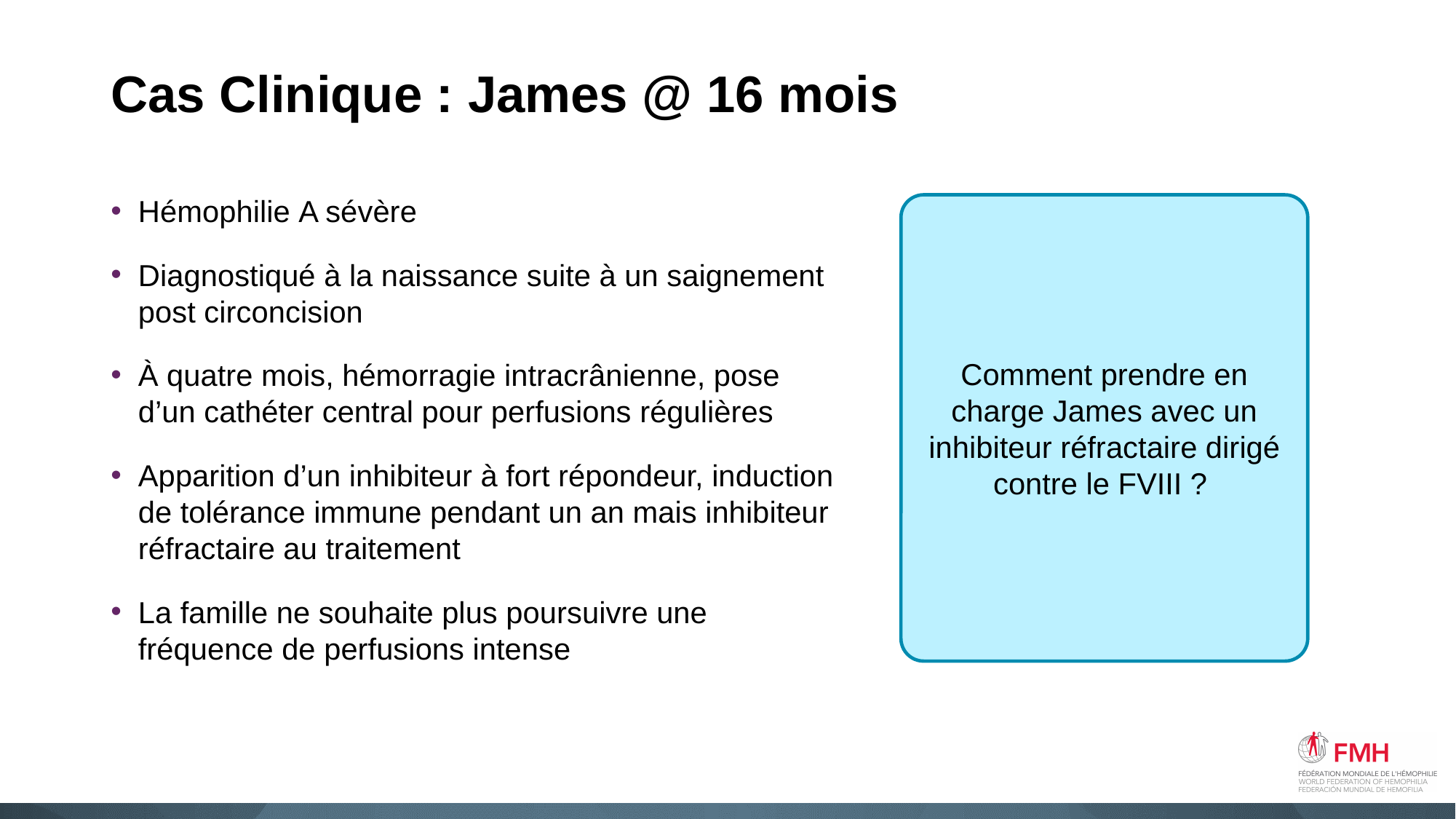

# Cas Clinique : James @ 16 mois
Hémophilie A sévère
Diagnostiqué à la naissance suite à un saignement post circoncision
À quatre mois, hémorragie intracrânienne, pose d’un cathéter central pour perfusions régulières
Apparition d’un inhibiteur à fort répondeur, induction de tolérance immune pendant un an mais inhibiteur  réfractaire au traitement
La famille ne souhaite plus poursuivre une fréquence de perfusions intense
Comment prendre en charge James avec un inhibiteur réfractaire dirigé contre le FVIII ?